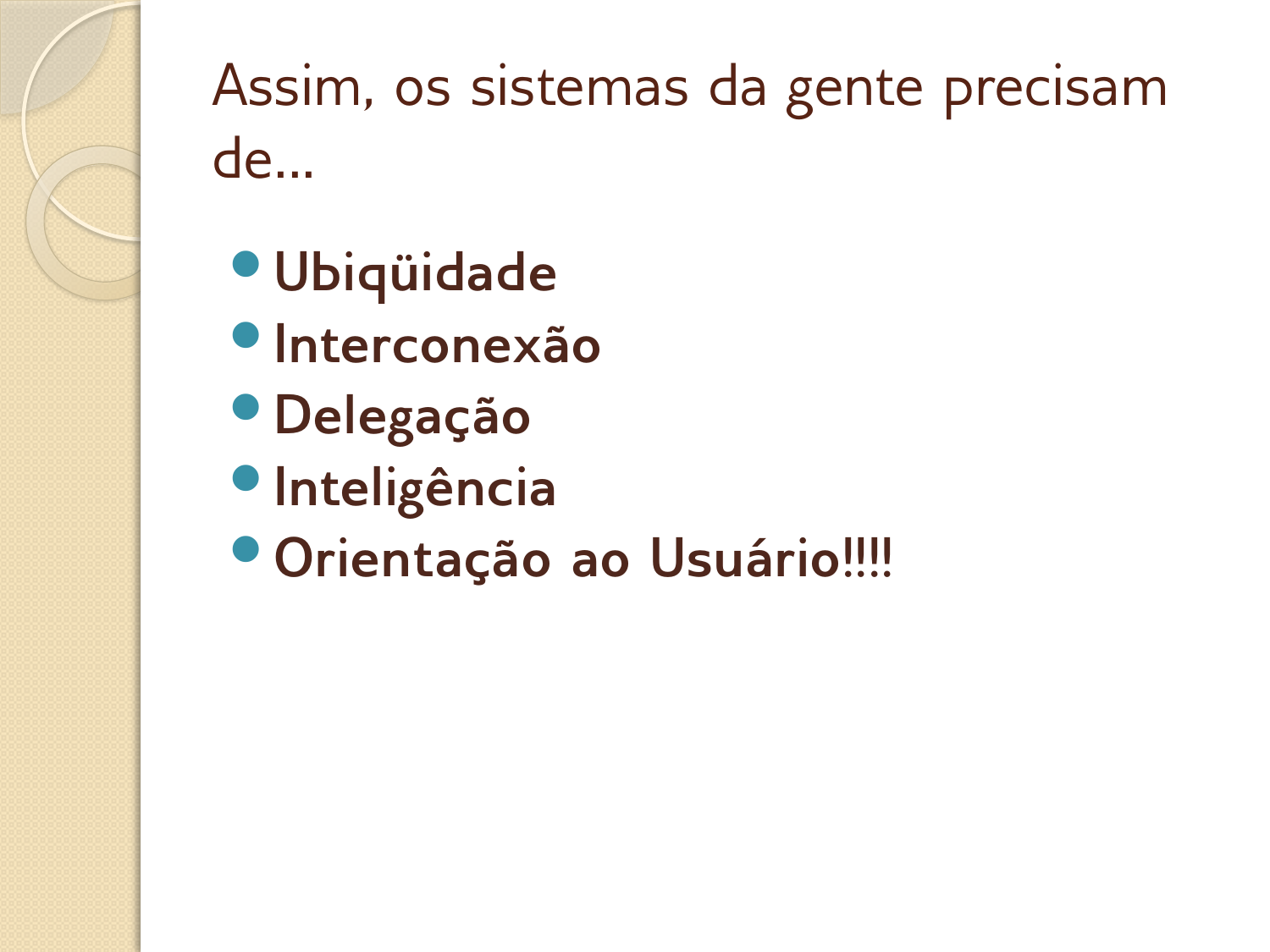

# Assim, os sistemas da gente precisam de...
Ubiqüidade
Interconexão
Delegação
Inteligência
Orientação ao Usuário!!!!